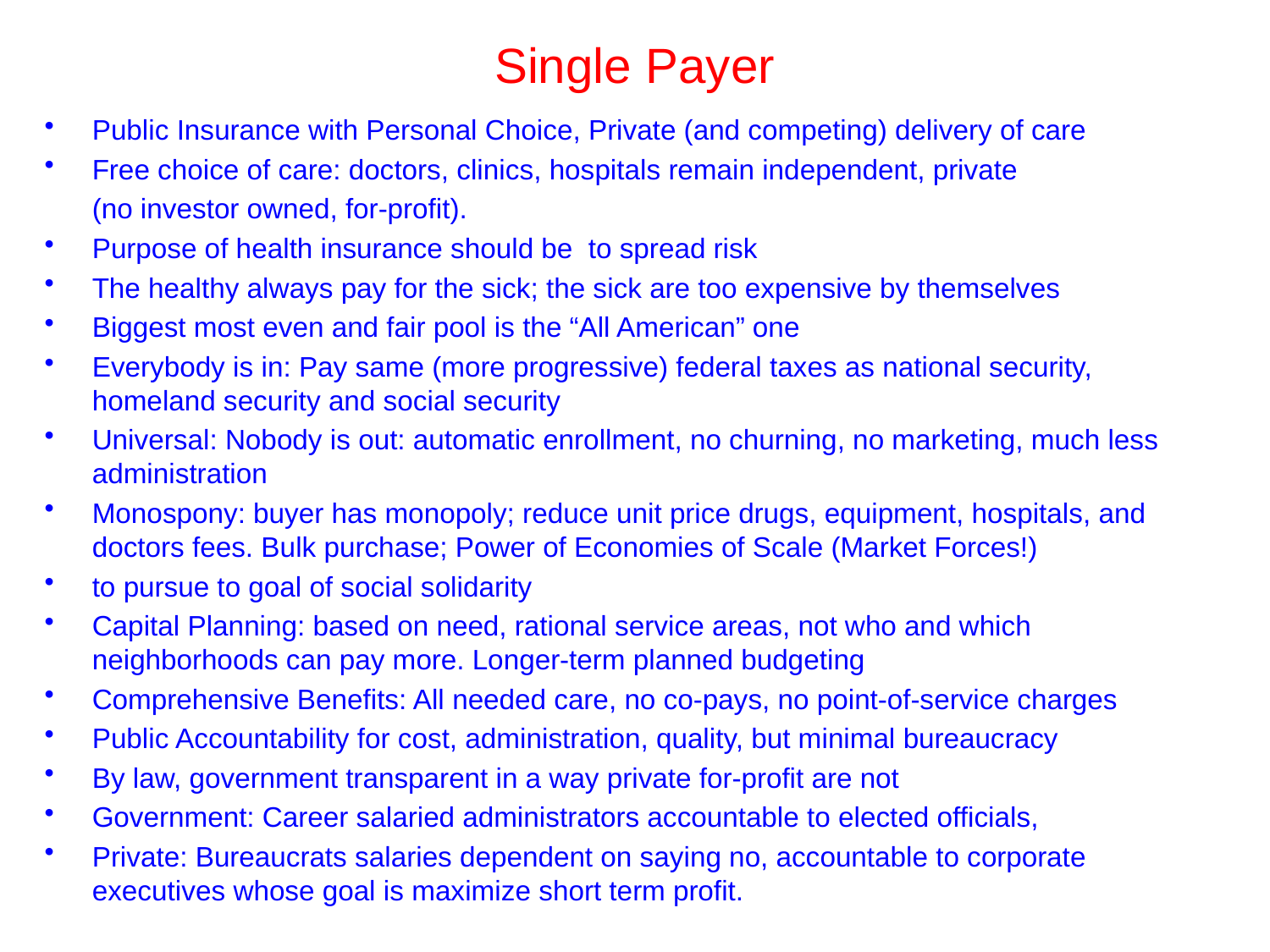

# Single Payer
Public Insurance with Personal Choice, Private (and competing) delivery of care
Free choice of care: doctors, clinics, hospitals remain independent, private
	(no investor owned, for-profit).
Purpose of health insurance should be  to spread risk
The healthy always pay for the sick; the sick are too expensive by themselves
Biggest most even and fair pool is the “All American” one
Everybody is in: Pay same (more progressive) federal taxes as national security, homeland security and social security
Universal: Nobody is out: automatic enrollment, no churning, no marketing, much less administration
Monospony: buyer has monopoly; reduce unit price drugs, equipment, hospitals, and doctors fees. Bulk purchase; Power of Economies of Scale (Market Forces!)
to pursue to goal of social solidarity
Capital Planning: based on need, rational service areas, not who and which neighborhoods can pay more. Longer-term planned budgeting
Comprehensive Benefits: All needed care, no co-pays, no point-of-service charges
Public Accountability for cost, administration, quality, but minimal bureaucracy
By law, government transparent in a way private for-profit are not
Government: Career salaried administrators accountable to elected officials,
Private: Bureaucrats salaries dependent on saying no, accountable to corporate executives whose goal is maximize short term profit.